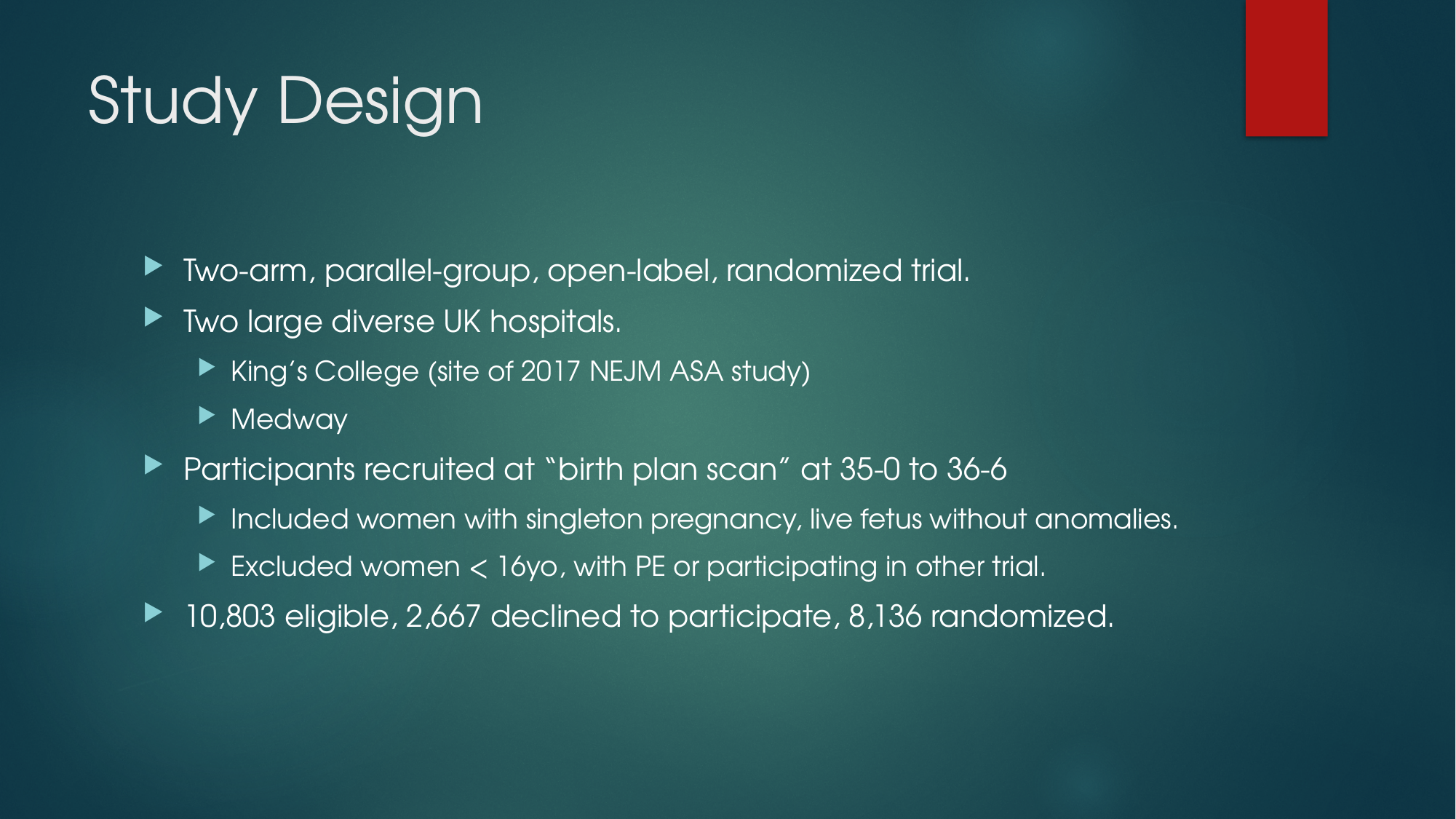

# Study Design
Two-arm, parallel-group, open-label, randomized trial.
Two large diverse UK hospitals.
King’s College (site of 2017 NEJM ASA study)
Medway
Participants recruited at “birth plan scan” at 35-0 to 36-6
Included women with singleton pregnancy, live fetus without anomalies.
Excluded women < 16yo, with PE or participating in other trial.
10,803 eligible, 2,667 declined to participate, 8,136 randomized.